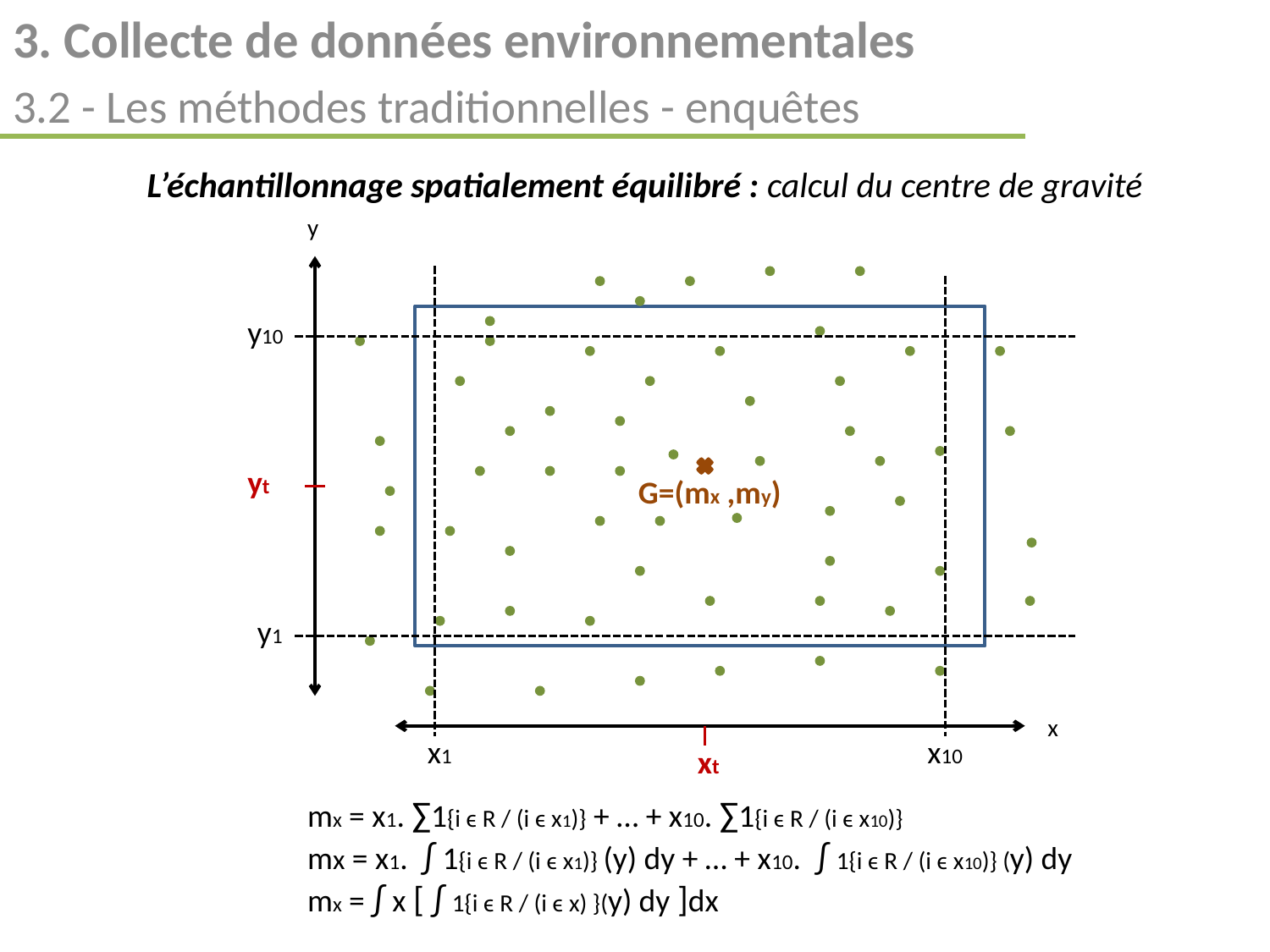

3. Collecte de données environnementales
3.2 - Les méthodes traditionnelles - enquêtes
L’échantillonnage spatialement équilibré : calcul du centre de gravité

y

y10

yt

G=(mx ,my)

y1

x
x1
x10
xt
mx = x1. ∑1{i ϵ R / (i ϵ x1)} + … + x10. ∑1{i ϵ R / (i ϵ x10)}
mx = x1.  ∫ 1{i ϵ R / (i ϵ x1)} (y) dy + … + x10.  ∫ 1{i ϵ R / (i ϵ x10)} (y) dy
mx = ∫ x [ ∫ 1{i ϵ R / (i ϵ x) }(y) dy ]dx